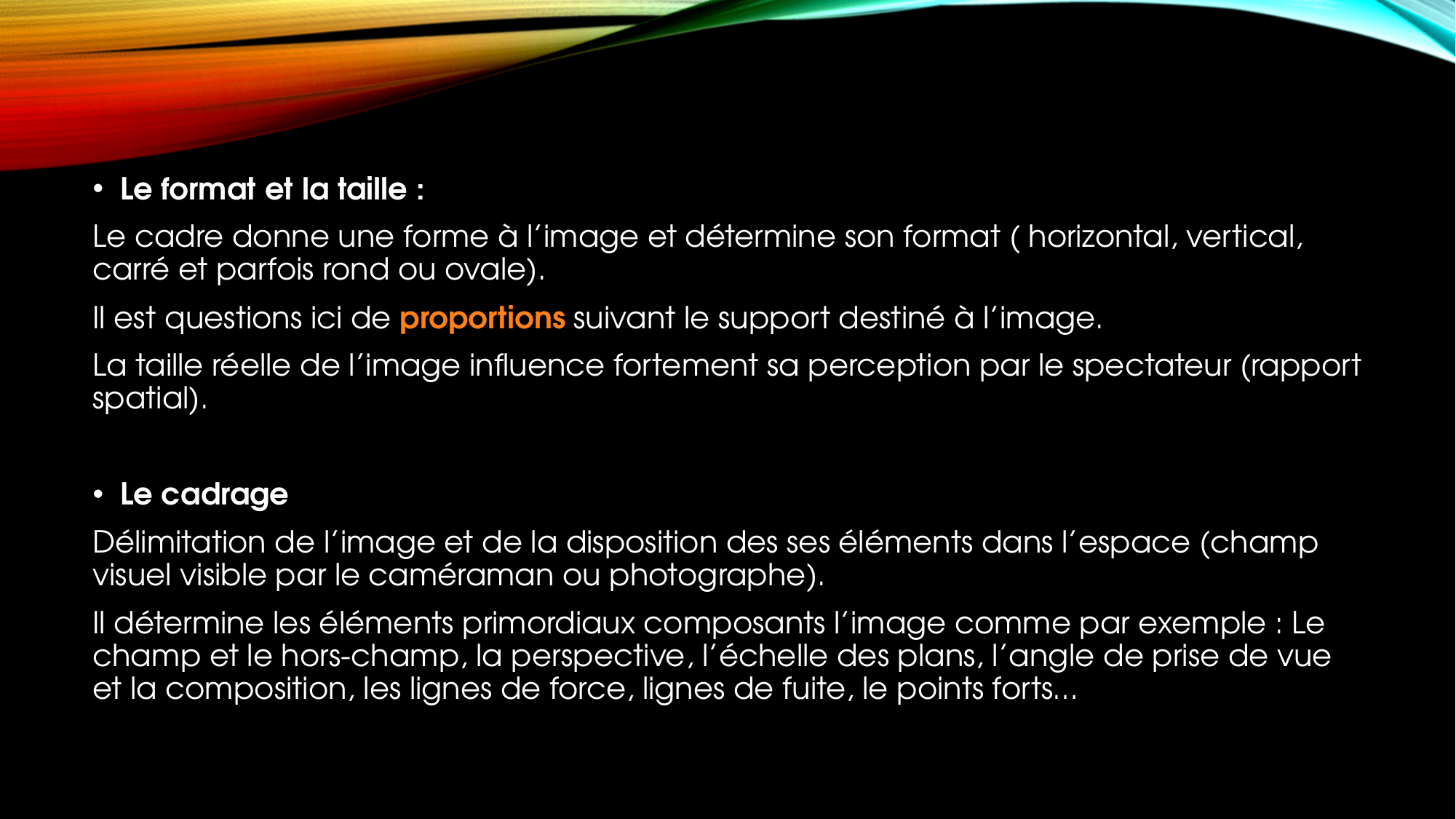

Le format et la taille :
Le cadre donne une forme à l’image et détermine son format ( horizontal, vertical, carré et parfois rond ou ovale).
Il est questions ici de proportions suivant le support destiné à l’image.
La taille réelle de l’image influence fortement sa perception par le spectateur (rapport spatial).

Le cadrage
Délimitation de l’image et de la disposition des ses éléments dans l’espace (champ visuel visible par le caméraman ou photographe).
Il détermine les éléments primordiaux composants l’image comme par exemple : Le champ et le hors-champ, la perspective, l’échelle des plans, l’angle de prise de vue et la composition, les lignes de force, lignes de fuite, le points forts…